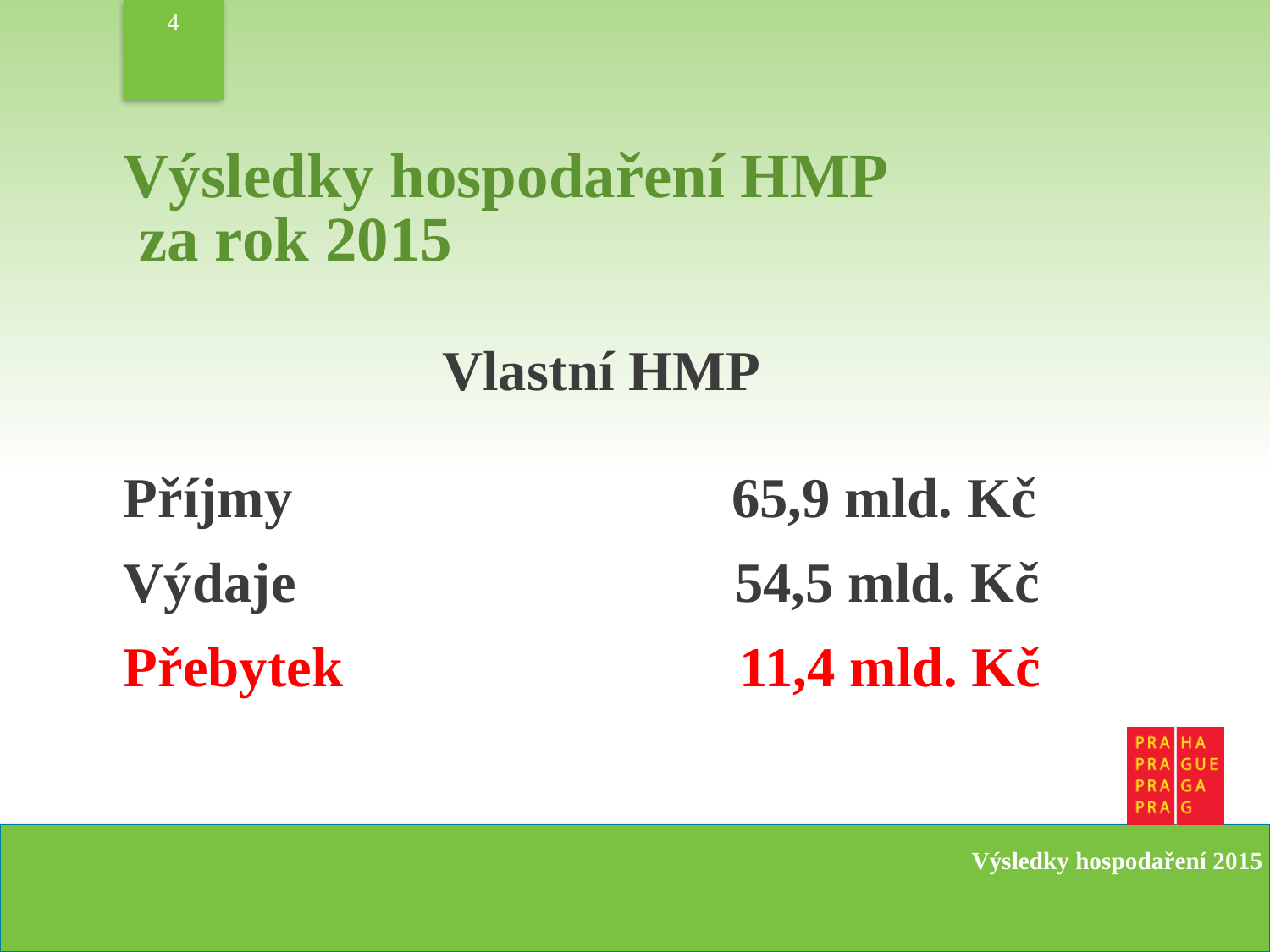

4
Výsledky hospodaření HMP
 za rok 2015

Vlastní HMP

Příjmy                               65,9 mld. Kč

Výdaje                               54,5 mld. Kč

Přebytek                            11,4 mld. Kč

Výsledky hospodaření 2015